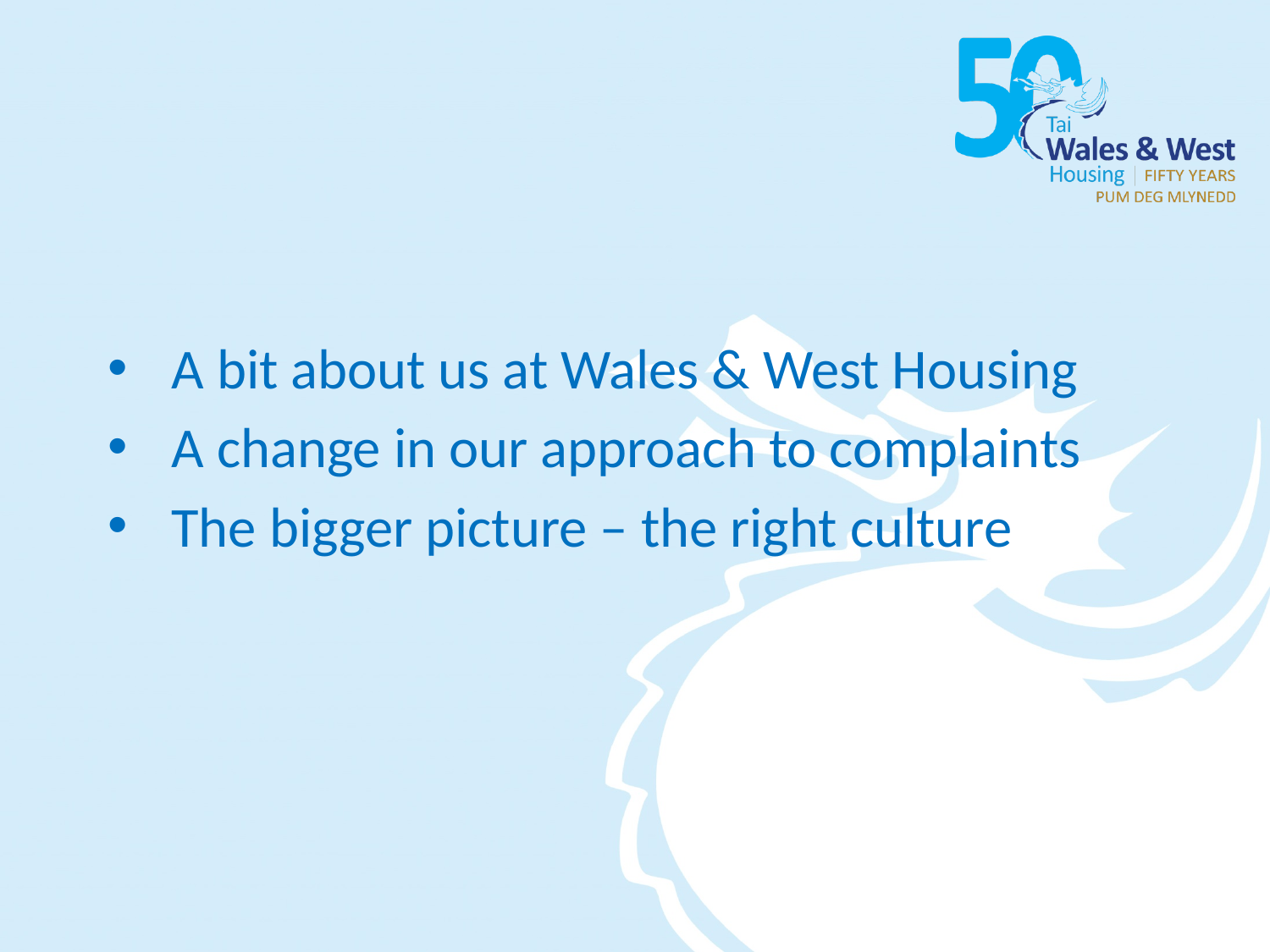

#
A bit about us at Wales & West Housing
A change in our approach to complaints
The bigger picture – the right culture